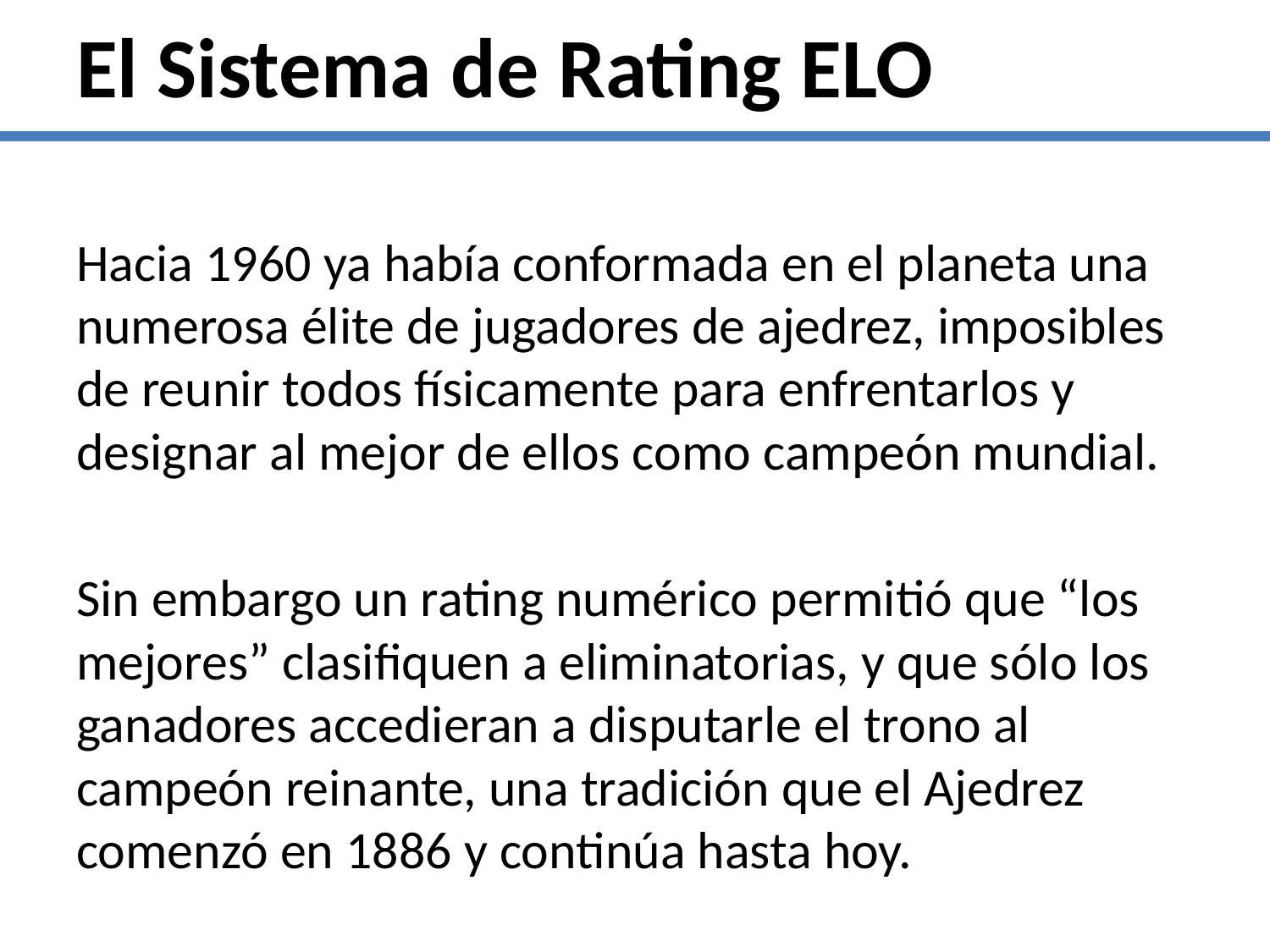

El Sistema de Rating ELO
Hacia 1960 ya había conformada en el planeta una numerosa élite de jugadores de ajedrez, imposibles de reunir todos físicamente para enfrentarlos y designar al mejor de ellos como campeón mundial.

Sin embargo un rating numérico permitió que “los mejores” clasifiquen a eliminatorias, y que sólo los ganadores accedieran a disputarle el trono al campeón reinante, una tradición que el Ajedrez comenzó en 1886 y continúa hasta hoy.